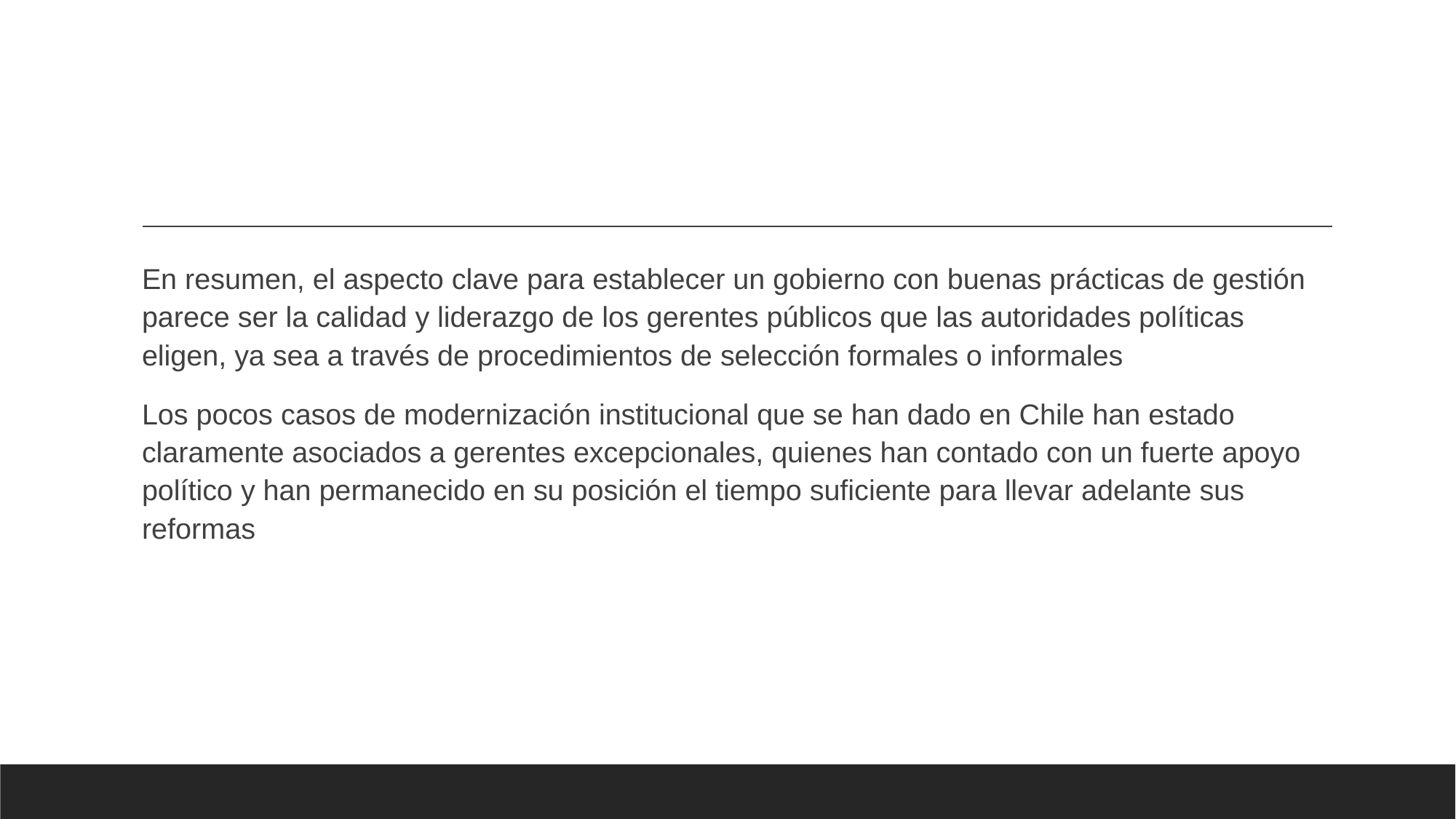

#
En resumen, el aspecto clave para establecer un gobierno con buenas prácticas de gestión parece ser la calidad y liderazgo de los gerentes públicos que las autoridades políticas eligen, ya sea a través de procedimientos de selección formales o informales
Los pocos casos de modernización institucional que se han dado en Chile han estado claramente asociados a gerentes excepcionales, quienes han contado con un fuerte apoyo político y han permanecido en su posición el tiempo suficiente para llevar adelante sus reformas